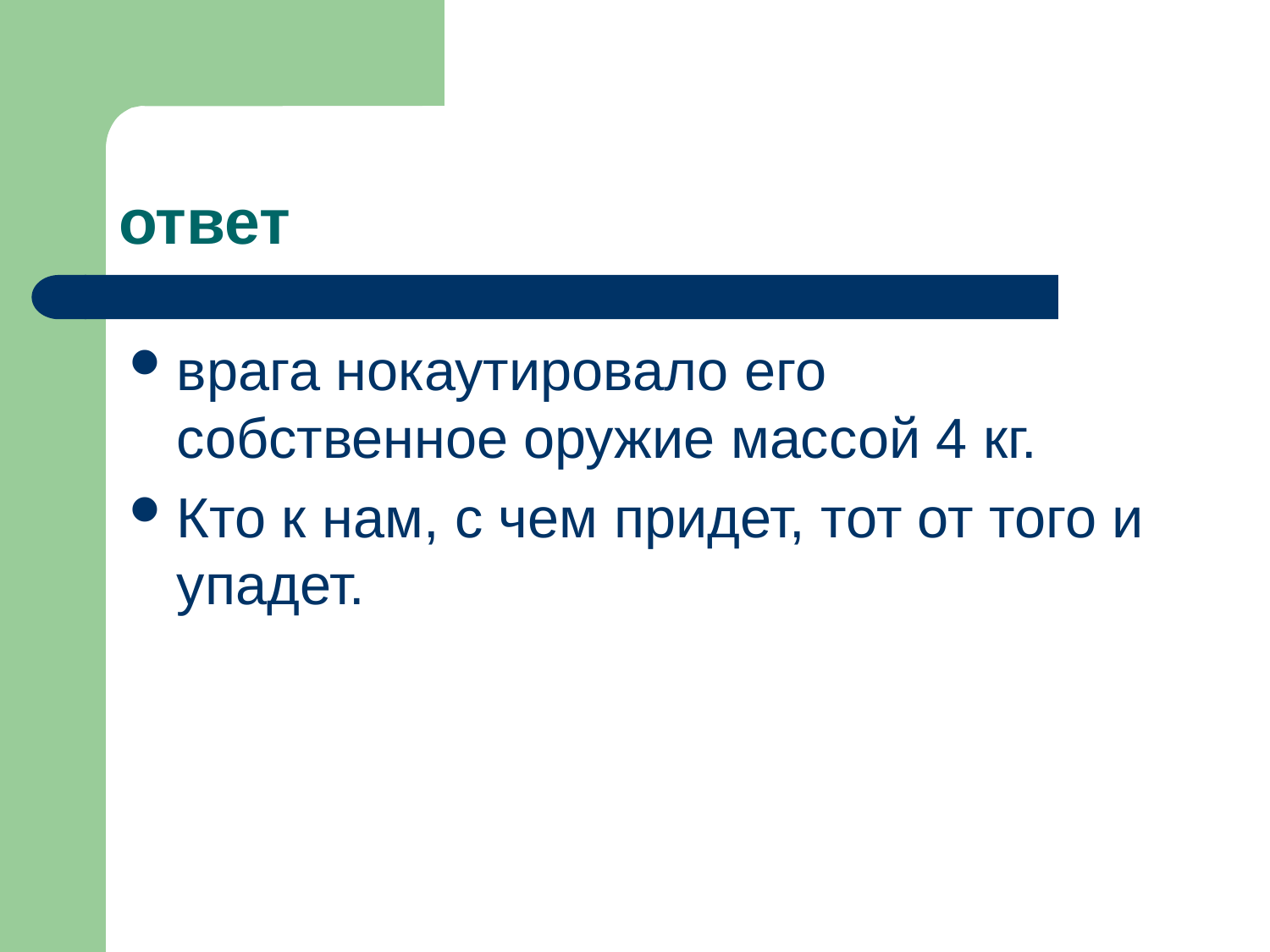

# ответ
врага нокаутировало его собственное оружие массой 4 кг.
Кто к нам, с чем придет, тот от того и упадет.